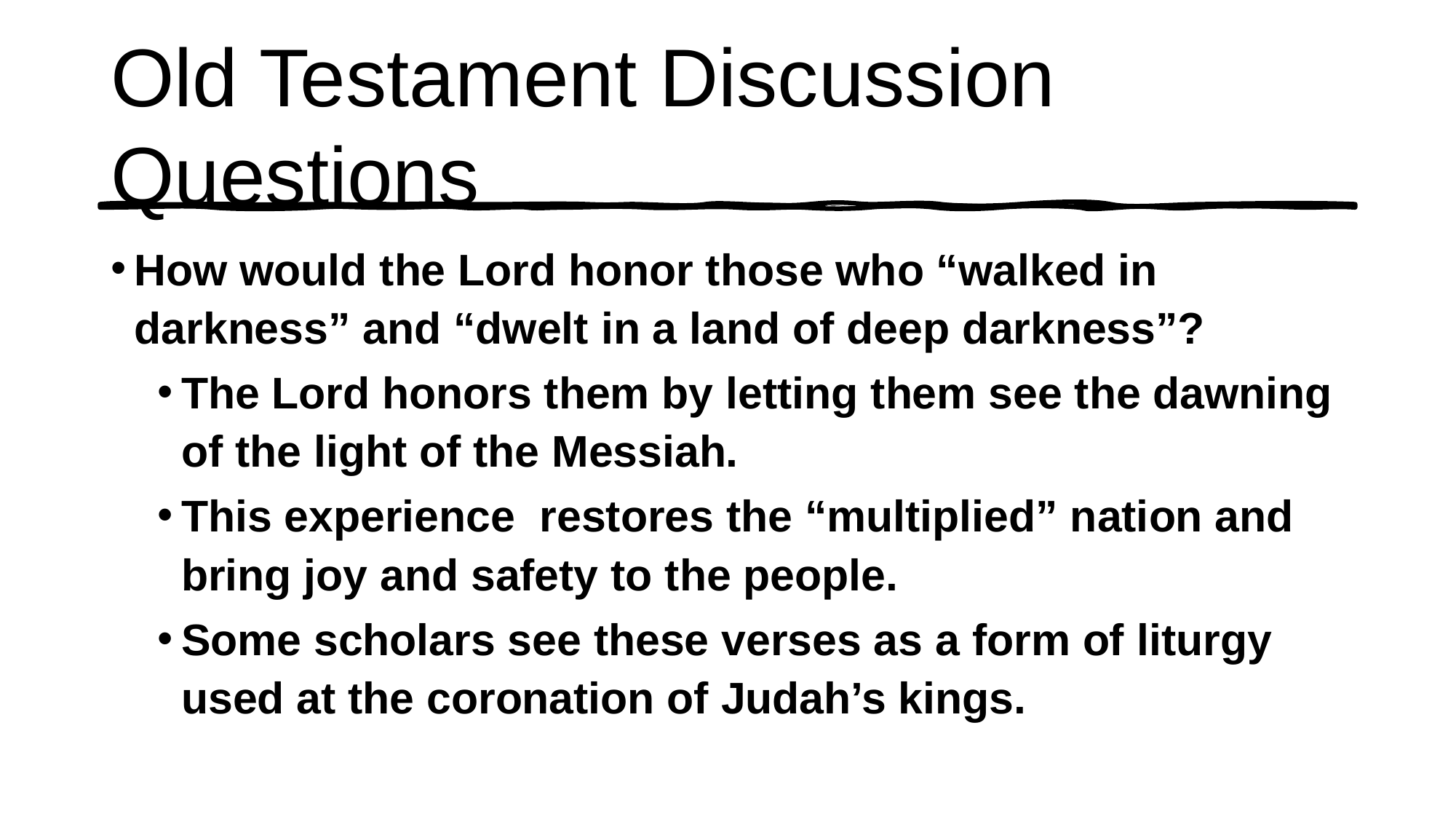

# Old Testament Discussion Questions
How would the Lord honor those who “walked in darkness” and “dwelt in a land of deep darkness”?
The Lord honors them by letting them see the dawning of the light of the Messiah.
This experience  restores the “multiplied” nation and bring joy and safety to the people.
Some scholars see these verses as a form of liturgy used at the coronation of Judah’s kings.